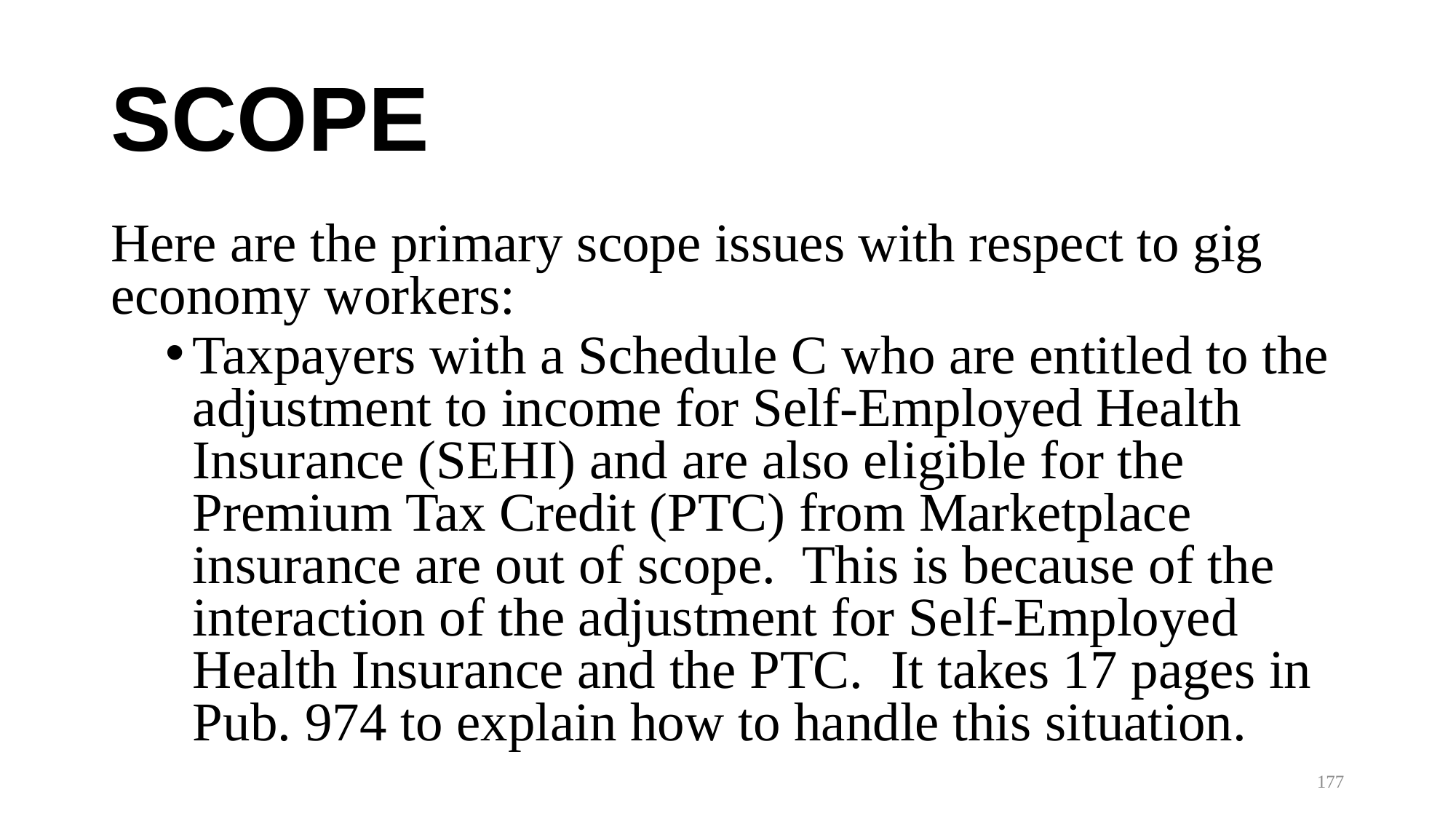

# SCOPE
Here are the primary scope issues with respect to gig economy workers:
Taxpayers with a Schedule C who are entitled to the adjustment to income for Self-Employed Health Insurance (SEHI) and are also eligible for the Premium Tax Credit (PTC) from Marketplace insurance are out of scope.  This is because of the interaction of the adjustment for Self-Employed Health Insurance and the PTC.  It takes 17 pages in Pub. 974 to explain how to handle this situation.
177